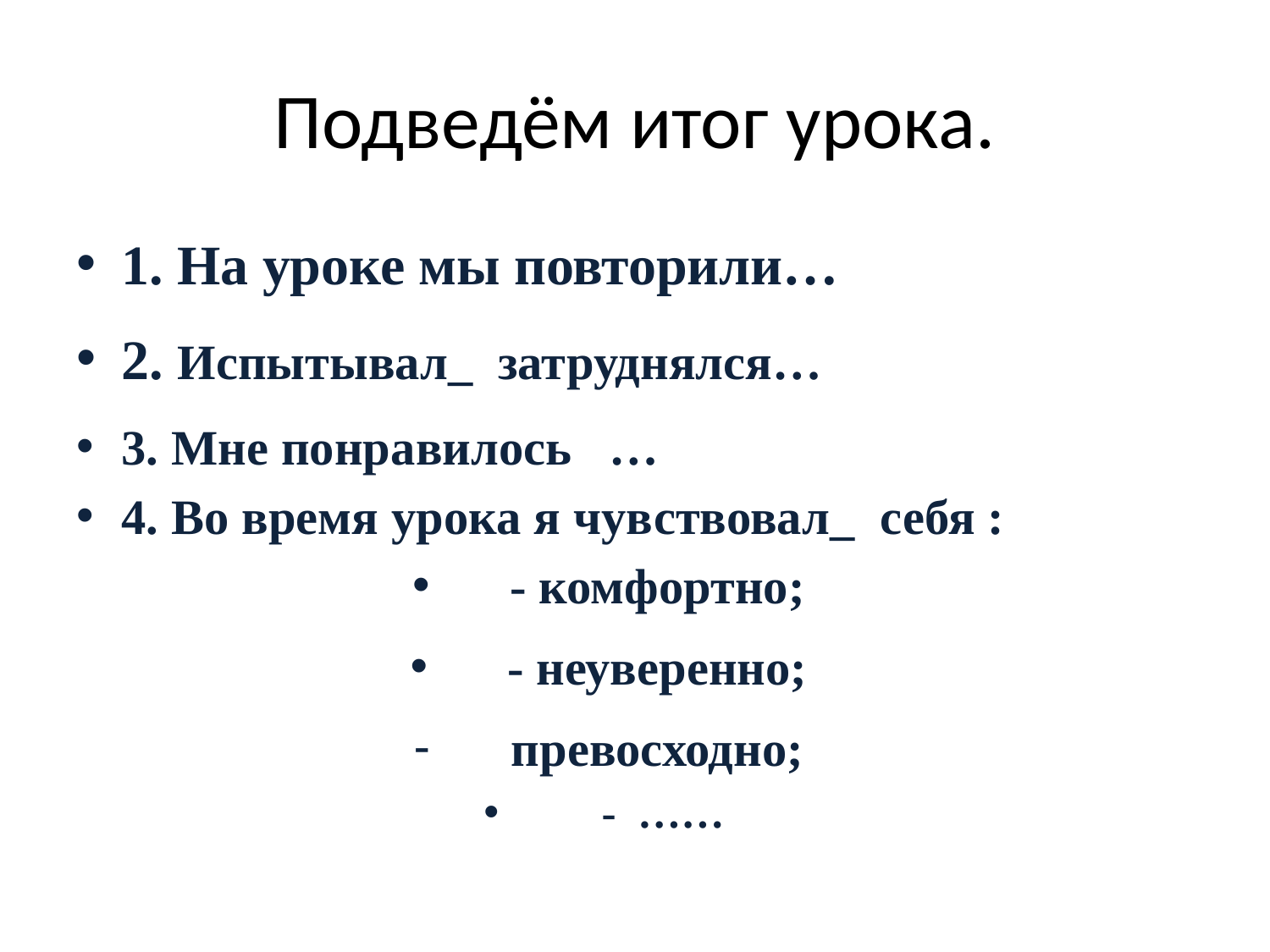

# Подведём итог урока.
1. На уроке мы повторили…
2. Испытывал_  затруднялся…
3. Мне понравилось   …
4. Во время урока я чувствовал_  себя :
- комфортно;
- неуверенно;
превосходно;
 -  ……